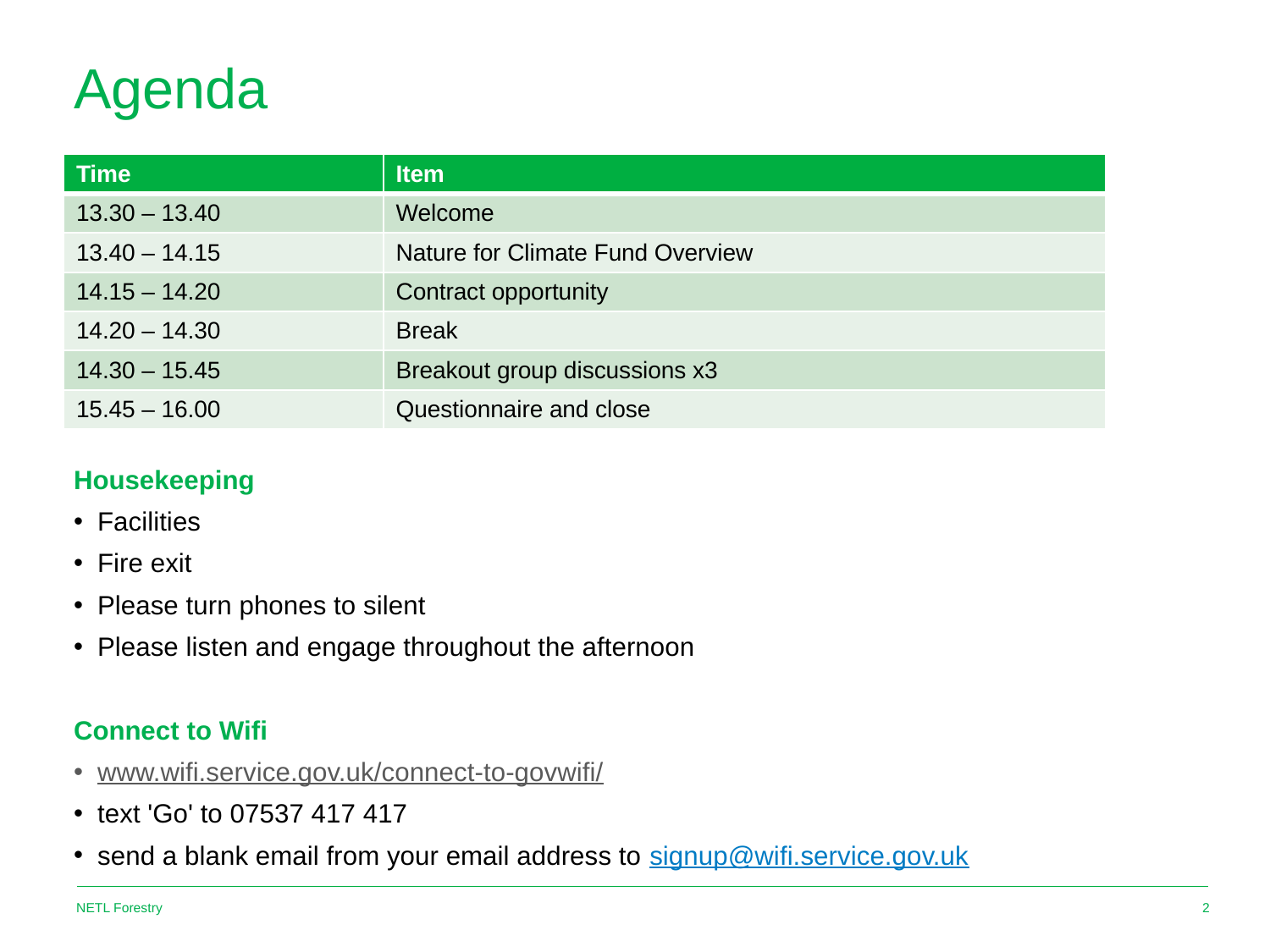

# Agenda
| Time | Item |
| --- | --- |
| 13.30 – 13.40 | Welcome |
| 13.40 – 14.15 | Nature for Climate Fund Overview |
| 14.15 – 14.20 | Contract opportunity |
| 14.20 – 14.30 | Break |
| 14.30 – 15.45 | Breakout group discussions x3 |
| 15.45 – 16.00 | Questionnaire and close |

Housekeeping
Facilities
Fire exit
Please turn phones to silent
Please listen and engage throughout the afternoon

Connect to Wifi
www.wifi.service.gov.uk/connect-to-govwifi/
text 'Go' to 07537 417 417
send a blank email from your email address to signup@wifi.service.gov.uk

NETL Forestry
2